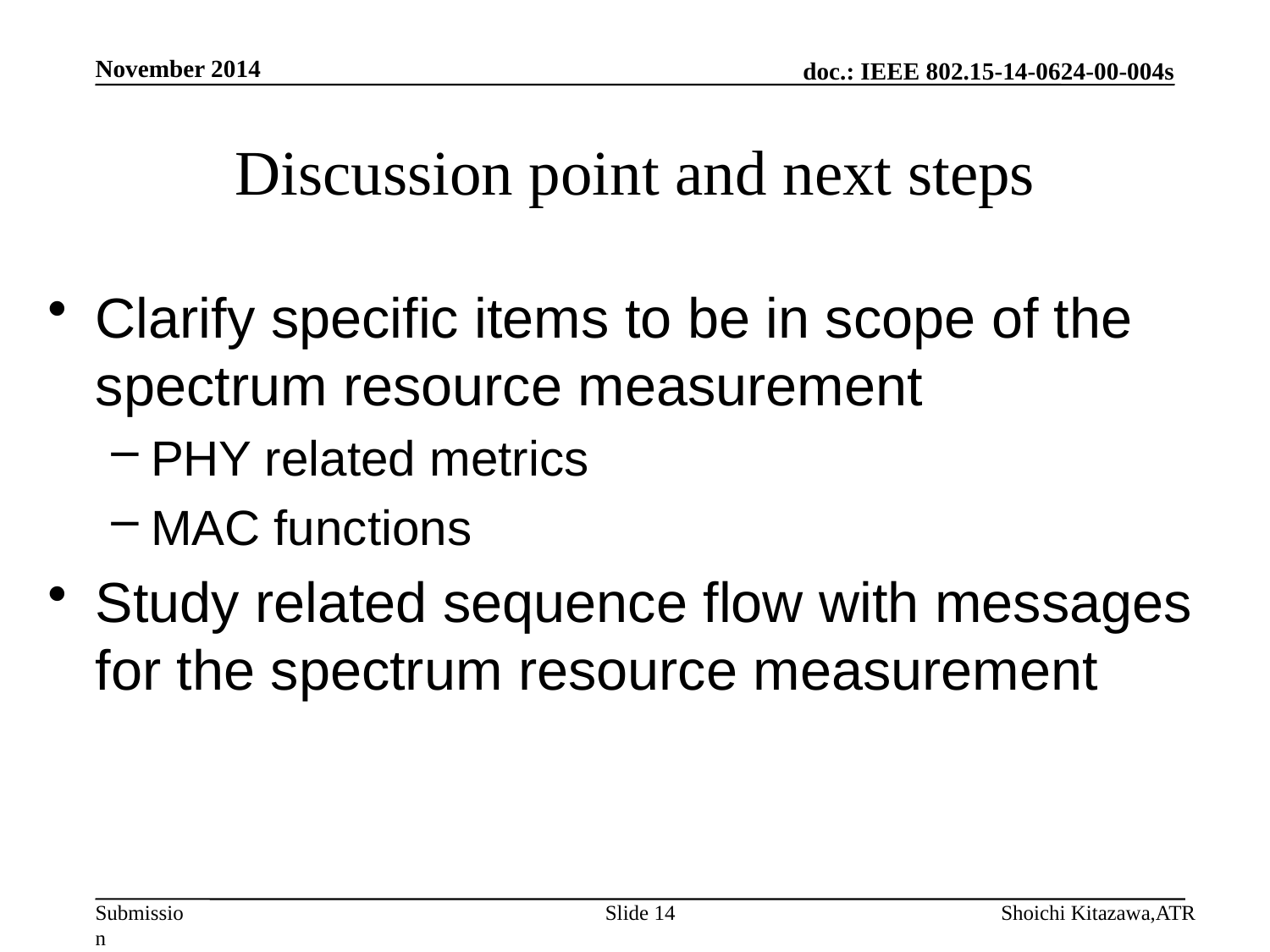

November 2014
# Discussion point and next steps
Clarify specific items to be in scope of the spectrum resource measurement
PHY related metrics
MAC functions
Study related sequence flow with messages for the spectrum resource measurement

Slide 14
Shoichi Kitazawa,ATR